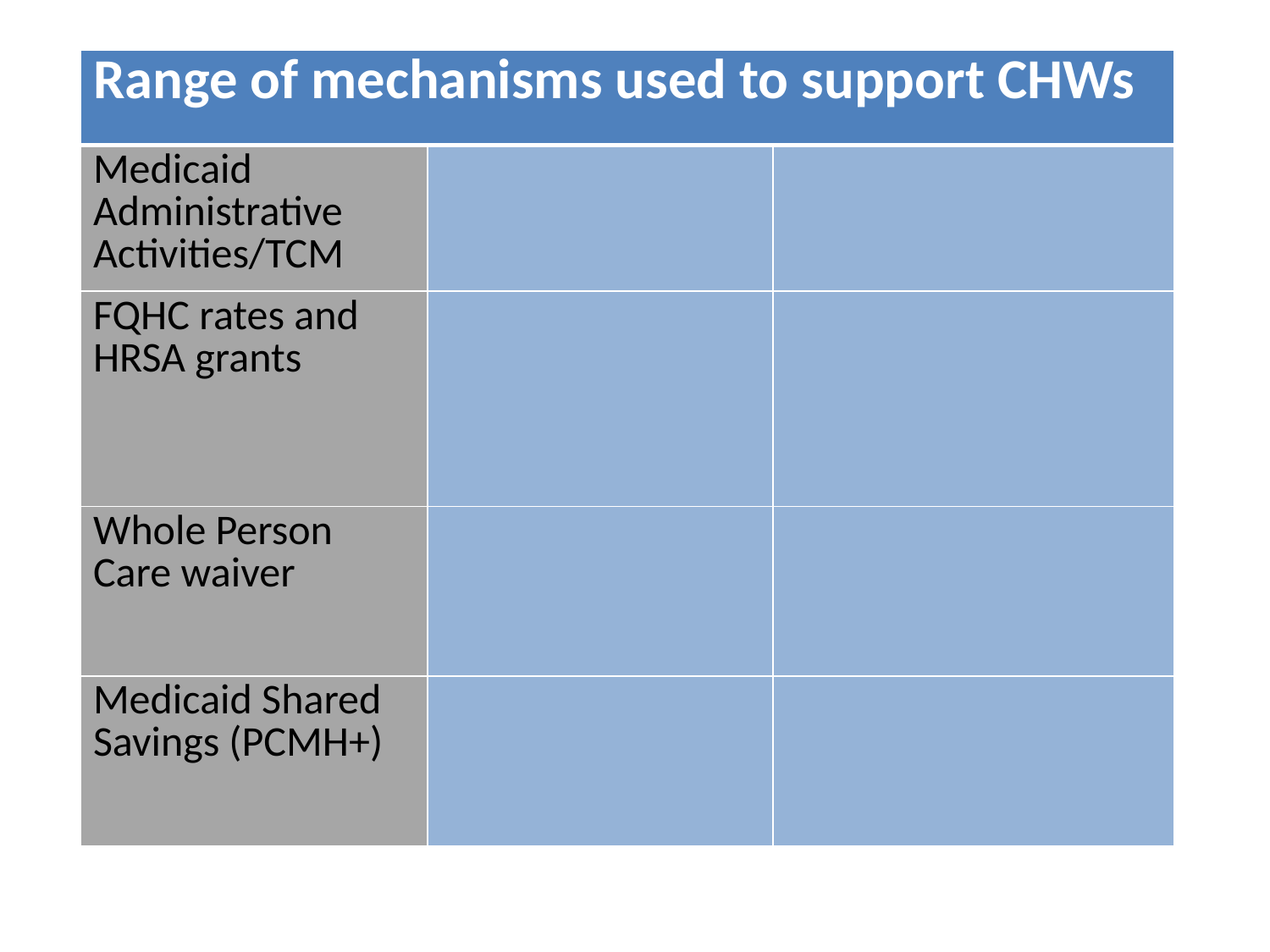

| Range of mechanisms used to support CHWs |  |  |
| --- | --- | --- |
| Medicaid Administrative Activities/TCM |  |  |
| FQHC rates and HRSA grants |  |  |
| Whole Person Care waiver |  |  |
| Medicaid Shared Savings (PCMH+) |  |  |